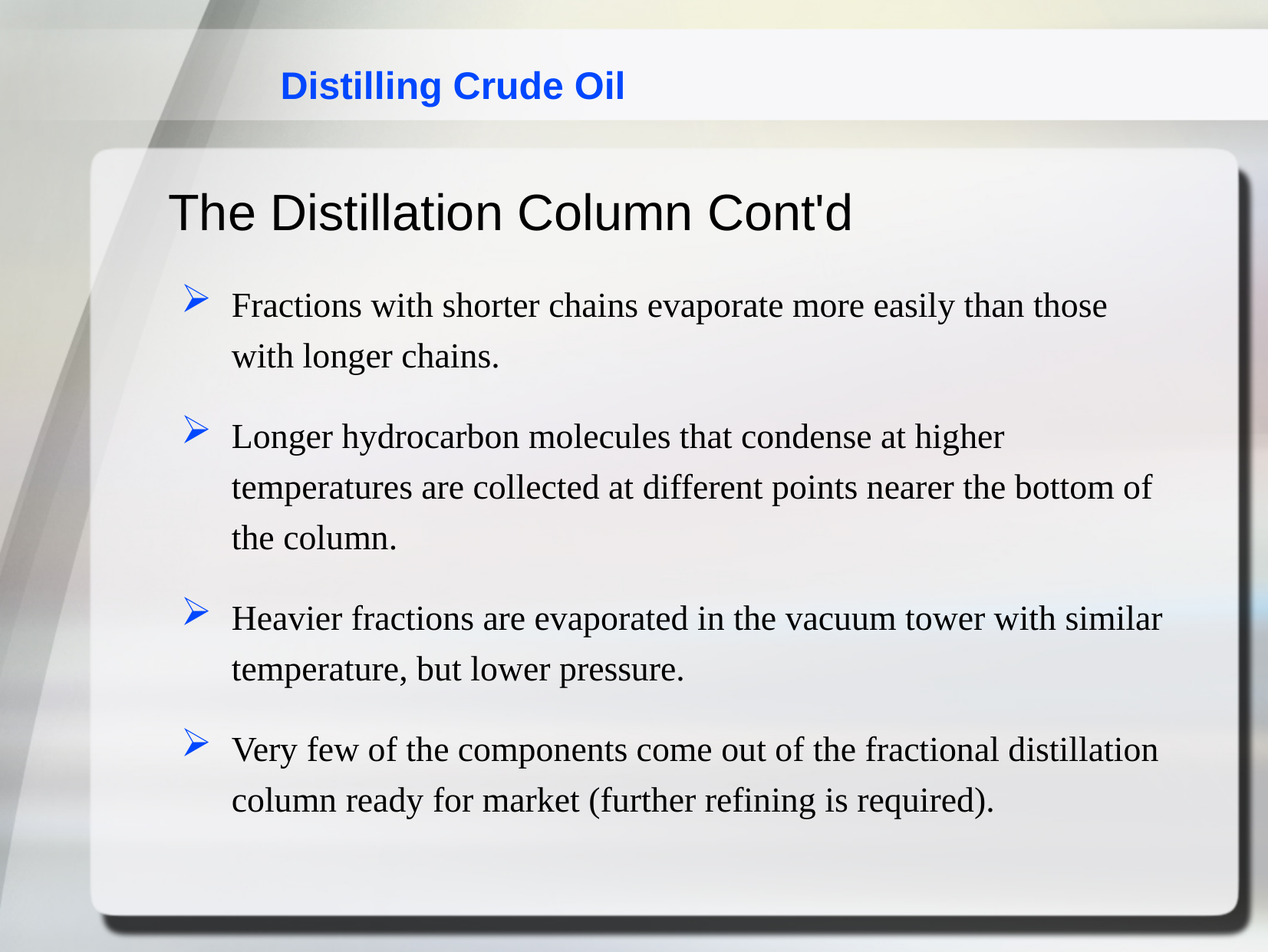

Distilling Crude Oil
The Distillation Column Cont'd

Fractions with shorter chains evaporate more easily than those with longer chains.
Longer hydrocarbon molecules that condense at higher temperatures are collected at different points nearer the bottom of the column.
Heavier fractions are evaporated in the vacuum tower with similar temperature, but lower pressure.
Very few of the components come out of the fractional distillation column ready for market (further refining is required).